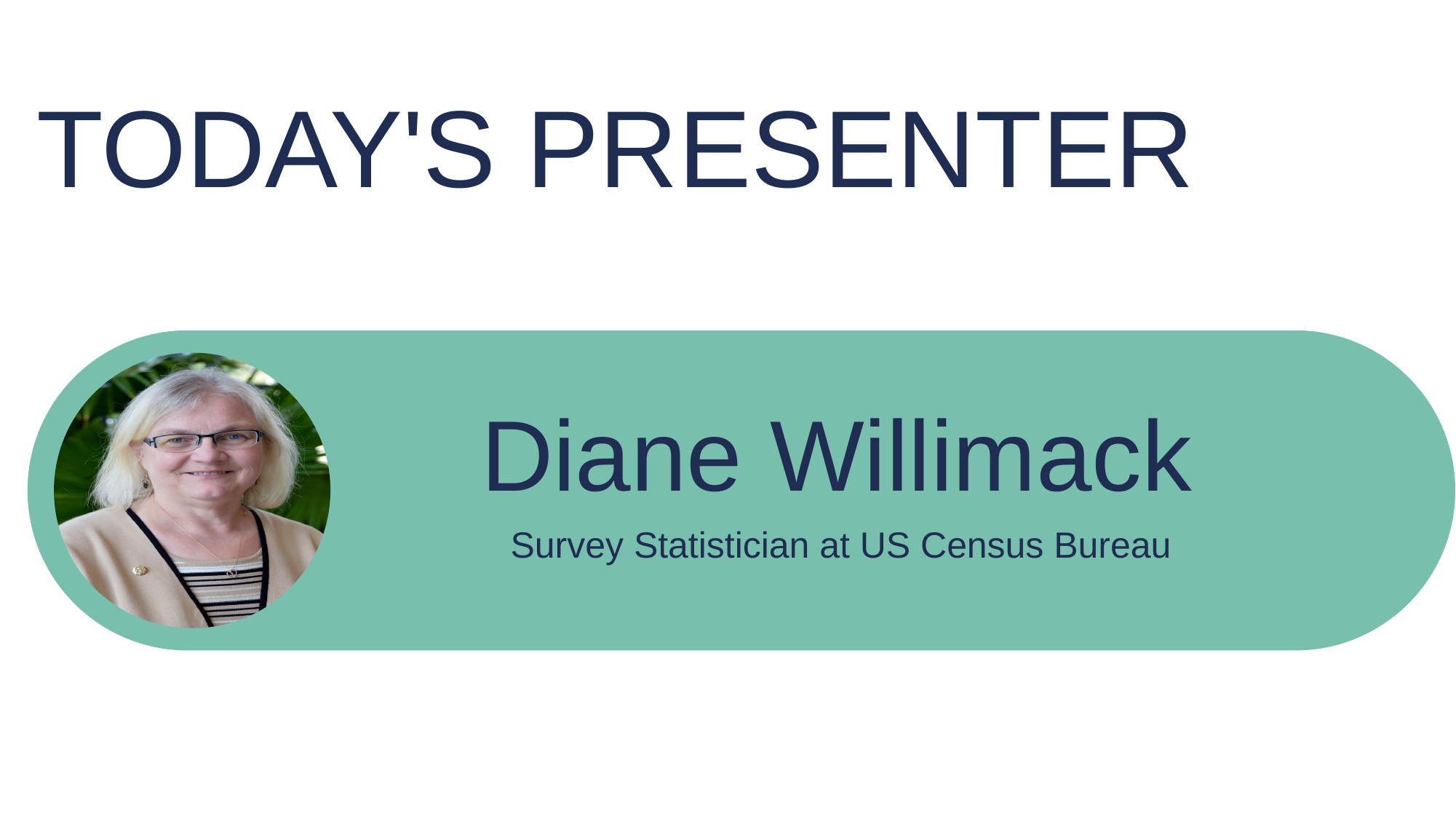

TODAY'S PRESENTER

Diane Willimack
Survey Statistician at US Census Bureau